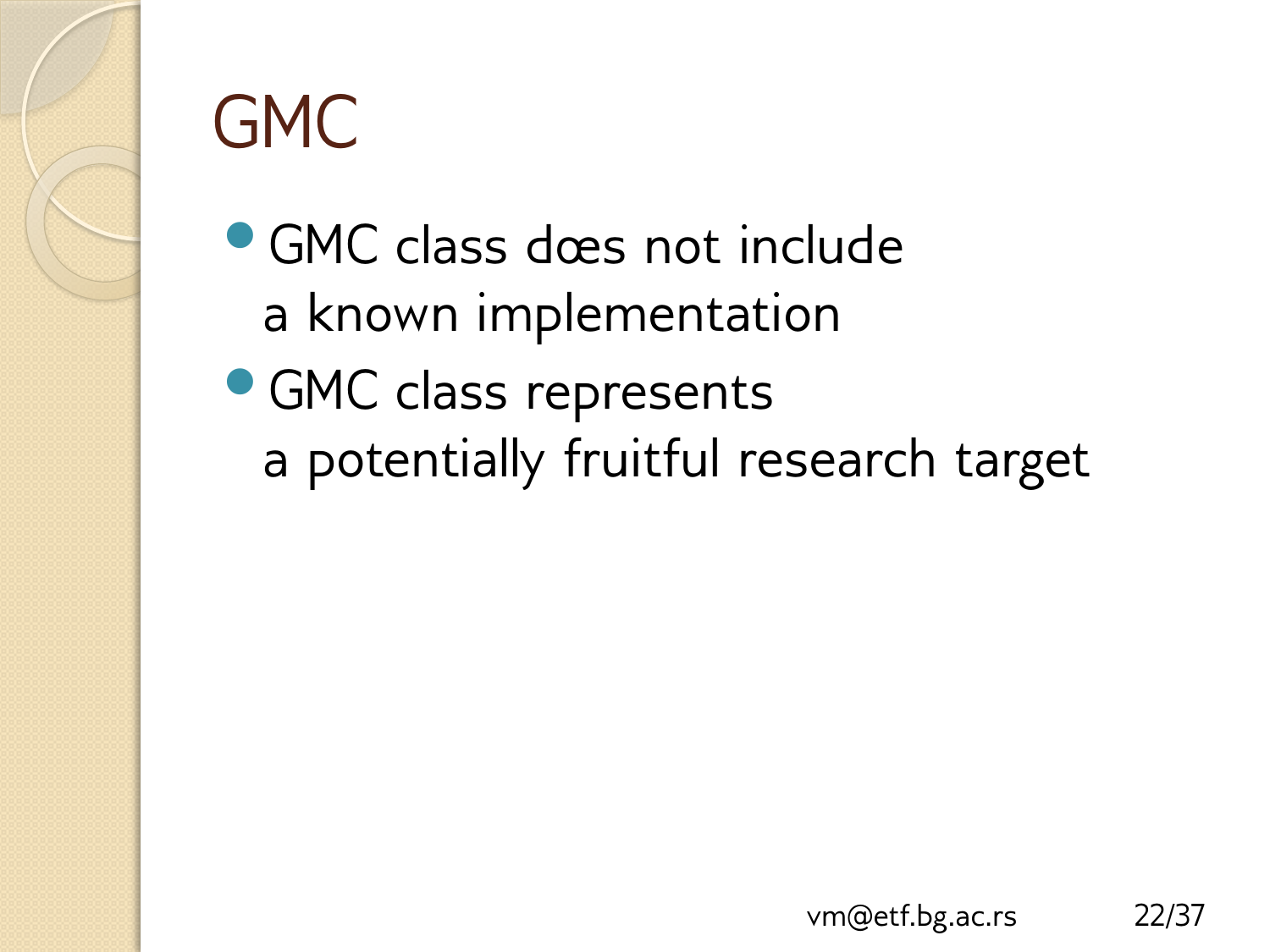

# GMC
GMC class does not include
a known implementation
GMC class represents
a potentially fruitful research target